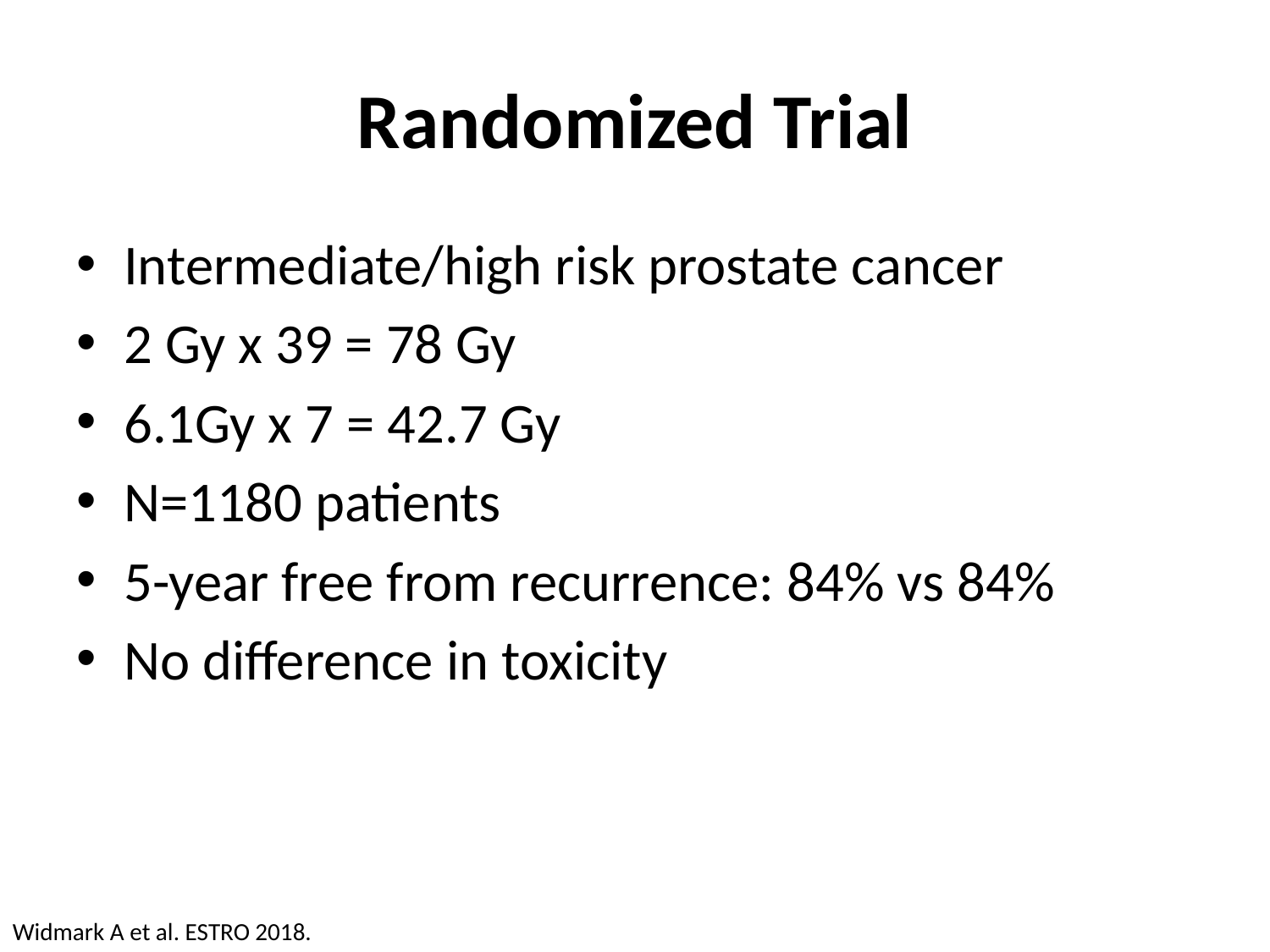

# Randomized Trial
Intermediate/high risk prostate cancer
2 Gy x 39 = 78 Gy
6.1Gy x 7 = 42.7 Gy
N=1180 patients
5-year free from recurrence: 84% vs 84%
No difference in toxicity
Widmark A et al. ESTRO 2018.